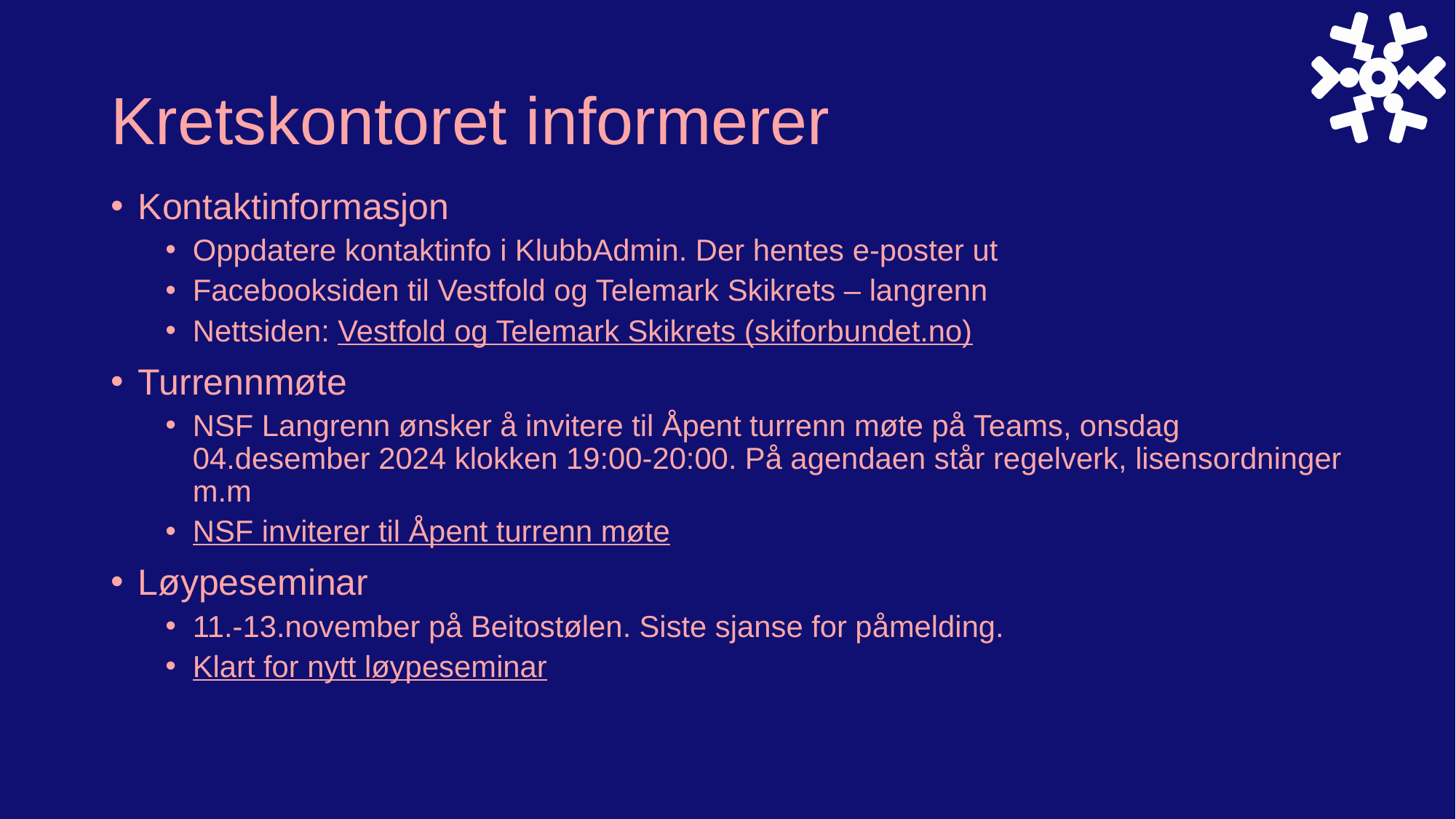

# Kretskontoret informerer
Kontaktinformasjon
Oppdatere kontaktinfo i KlubbAdmin. Der hentes e-poster ut
Facebooksiden til Vestfold og Telemark Skikrets – langrenn
Nettsiden: Vestfold og Telemark Skikrets (skiforbundet.no)
Turrennmøte
NSF Langrenn ønsker å invitere til Åpent turrenn møte på Teams, onsdag 04.desember 2024 klokken 19:00-20:00. På agendaen står regelverk, lisensordninger m.m
NSF inviterer til Åpent turrenn møte
Løypeseminar
11.-13.november på Beitostølen. Siste sjanse for påmelding.
Klart for nytt løypeseminar